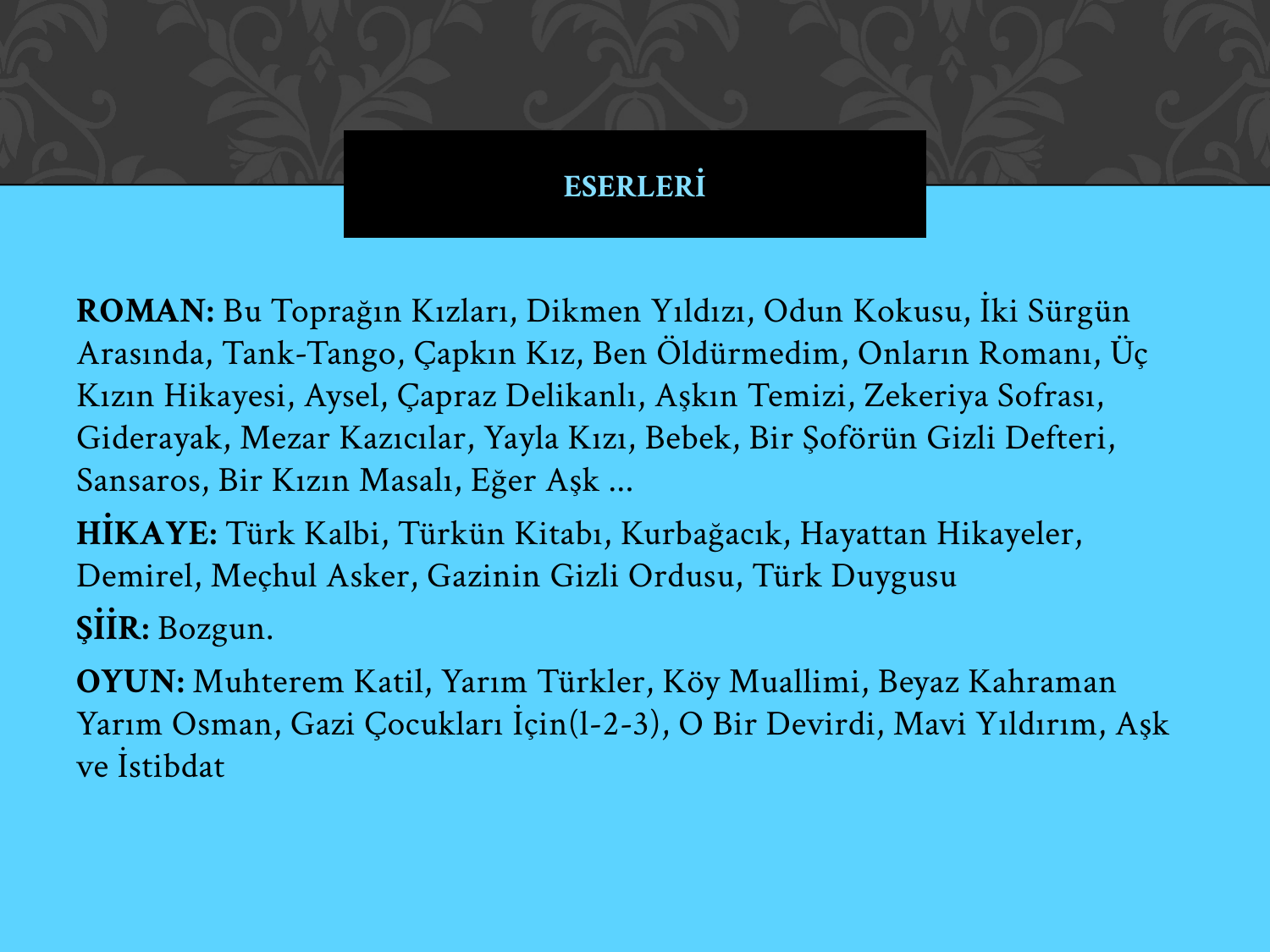

# eserlerİ
ROMAN: Bu Toprağın Kızları, Dikmen Yıldızı, Odun Kokusu, İki Sürgün Arasında, Tank-Tango, Çapkın Kız, Ben Öldürmedim, Onların Romanı, Üç Kızın Hikayesi, Aysel, Çapraz Delikanlı, Aşkın Temizi, Zekeriya Sofrası, Giderayak, Mezar Kazıcılar, Yayla Kızı, Bebek, Bir Şoförün Gizli Defteri, Sansaros, Bir Kızın Masalı, Eğer Aşk ...
HİKAYE: Türk Kalbi, Türkün Kitabı, Kurbağacık, Hayattan Hikayeler, Demirel, Meçhul Asker, Gazinin Gizli Ordusu, Türk Duygusu
ŞİİR: Bozgun.
OYUN: Muhterem Katil, Yarım Türkler, Köy Muallimi, Beyaz Kahraman Yarım Osman, Gazi Çocukları İçin(l-2-3), O Bir Devirdi, Mavi Yıldırım, Aşk ve İstibdat